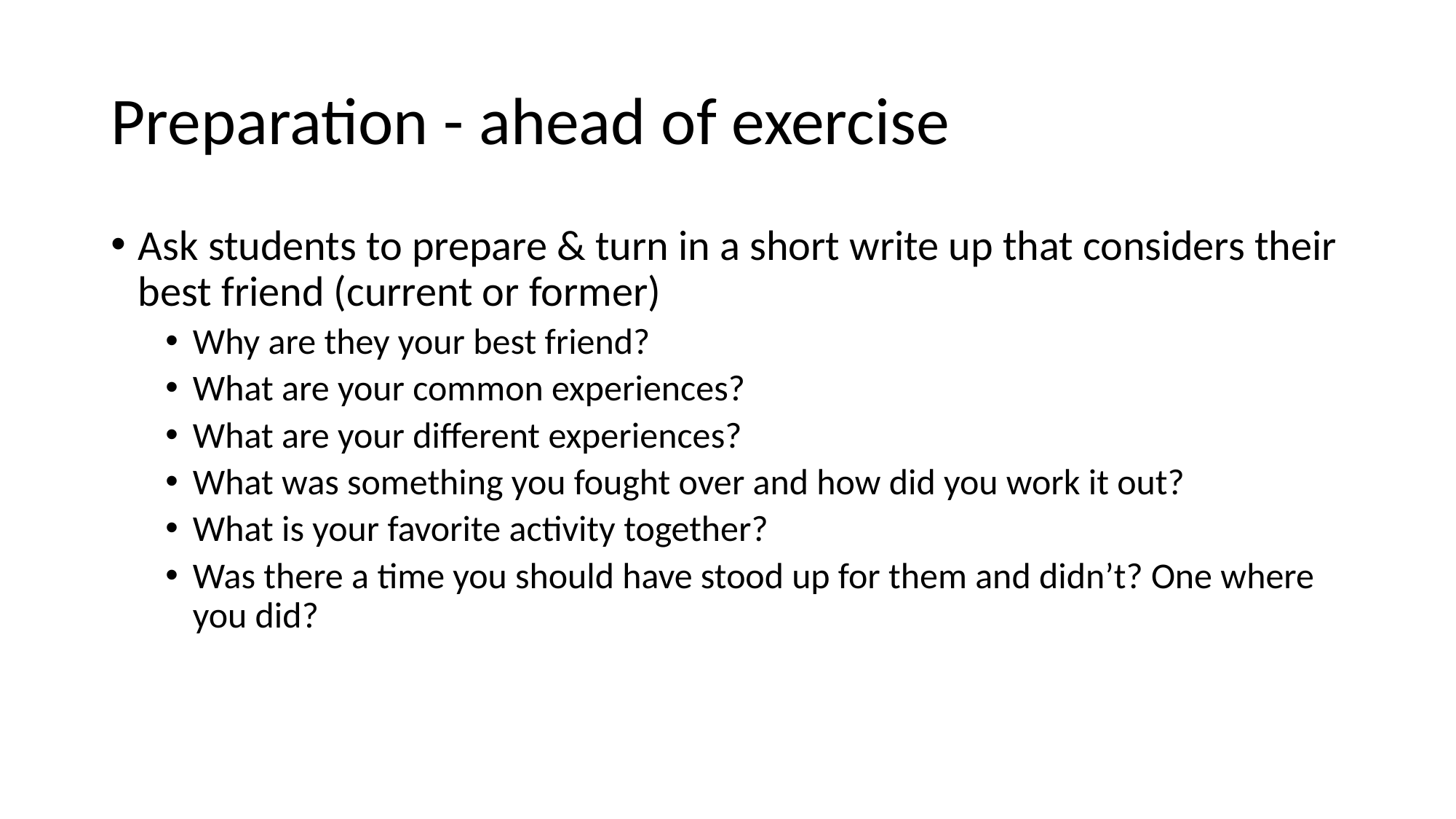

# Preparation - ahead of exercise
Ask students to prepare & turn in a short write up that considers their best friend (current or former)
Why are they your best friend?
What are your common experiences?
What are your different experiences?
What was something you fought over and how did you work it out?
What is your favorite activity together?
Was there a time you should have stood up for them and didn’t? One where you did?